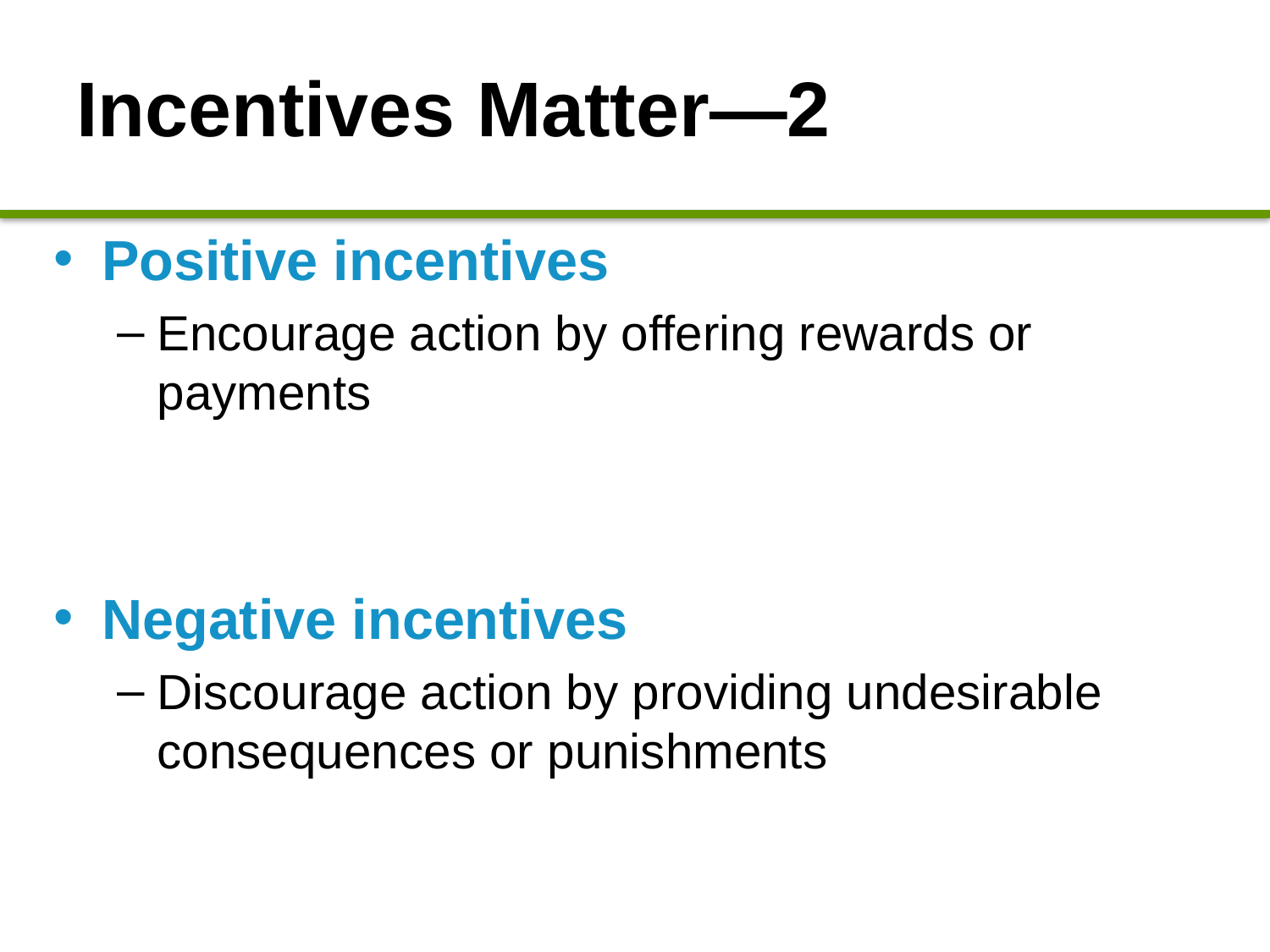

# Incentives Matter—2
Positive incentives
Encourage action by offering rewards or payments

Negative incentives
Discourage action by providing undesirable consequences or punishments